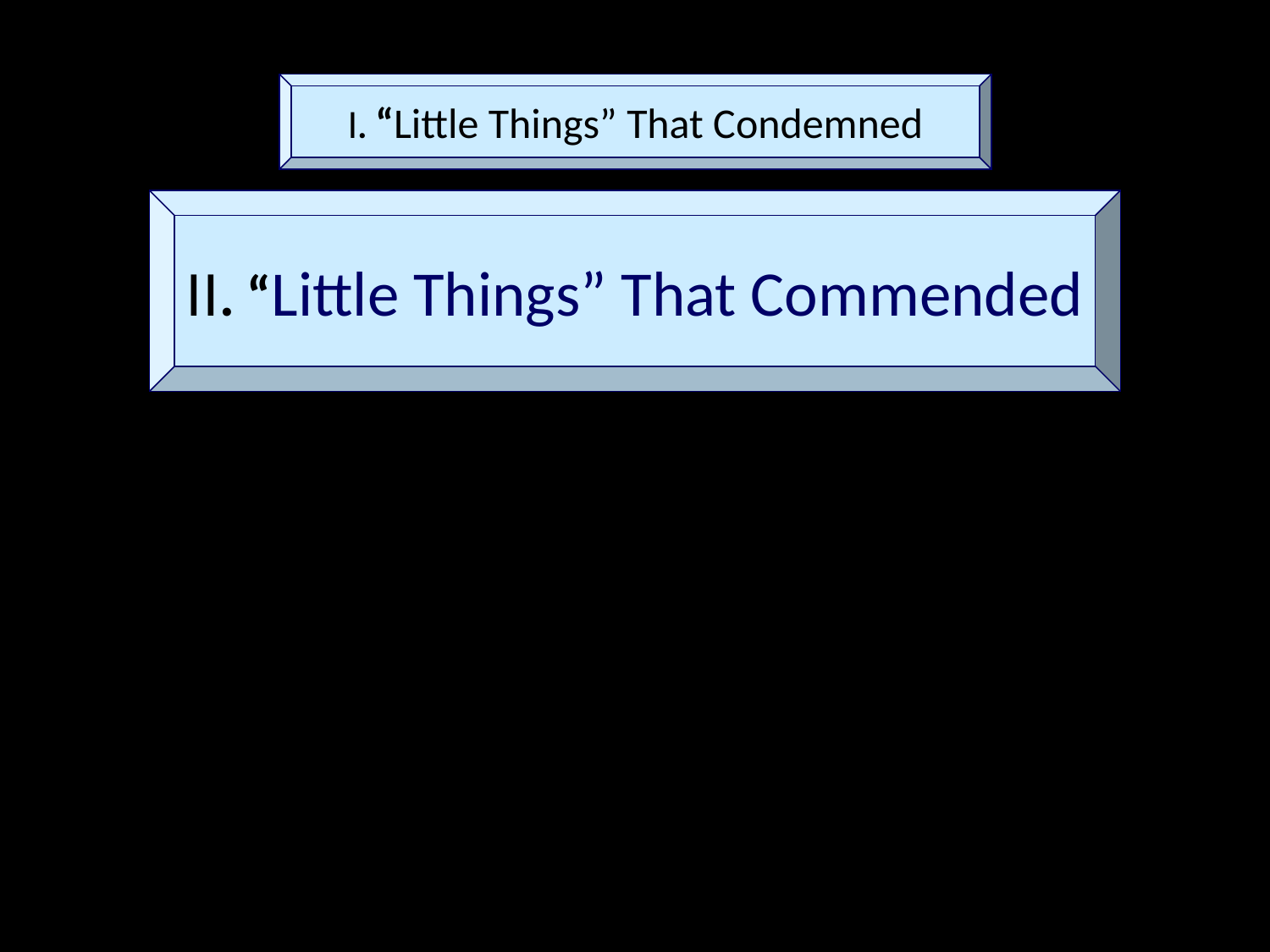

I. “Little Things” That Condemned
II. “Little Things” That Commended